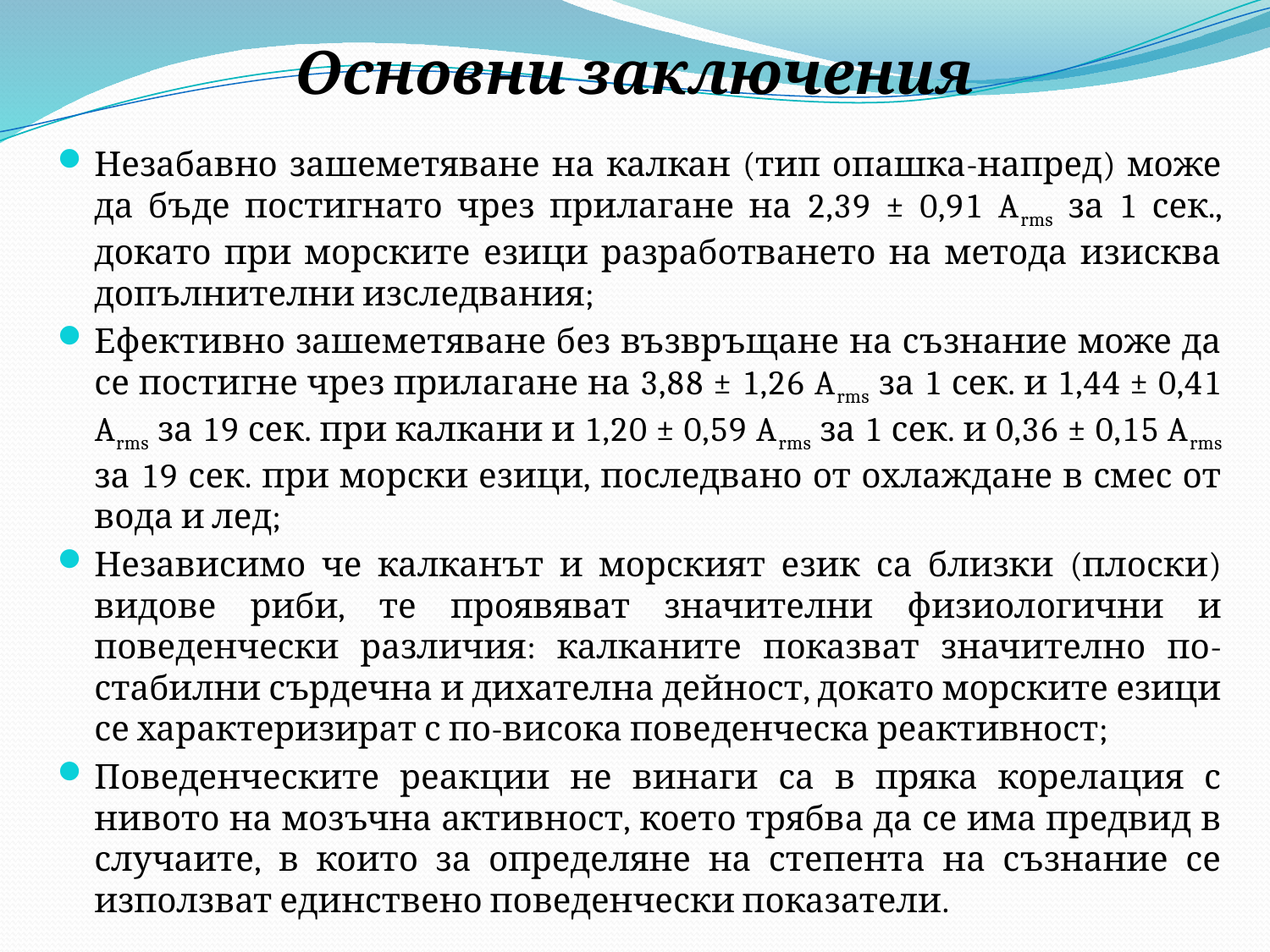

# Основни заключения
Незабавно зашеметяване на калкан (тип опашка-напред) може да бъде постигнато чрез прилагане на 2,39 ± 0,91 Arms за 1 сек., докато при морските езици разработването на метода изисква допълнителни изследвания;
Ефективно зашеметяване без възвръщане на съзнание може да се постигне чрез прилагане на 3,88 ± 1,26 Arms за 1 сек. и 1,44 ± 0,41 Arms за 19 сек. при калкани и 1,20 ± 0,59 Arms за 1 сек. и 0,36 ± 0,15 Arms за 19 сек. при морски езици, последвано от охлаждане в смес от вода и лед;
Независимо че калканът и морският език са близки (плоски) видове риби, те проявяват значителни физиологични и поведенчески различия: калканите показват значително по-стабилни сърдечна и дихателна дейност, докато морските езици се характеризират с по-висока поведенческа реактивност;
Поведенческите реакции не винаги са в пряка корелация с нивото на мозъчна активност, което трябва да се има предвид в случаите, в които за определяне на степента на съзнание се използват единствено поведенчески показатели.